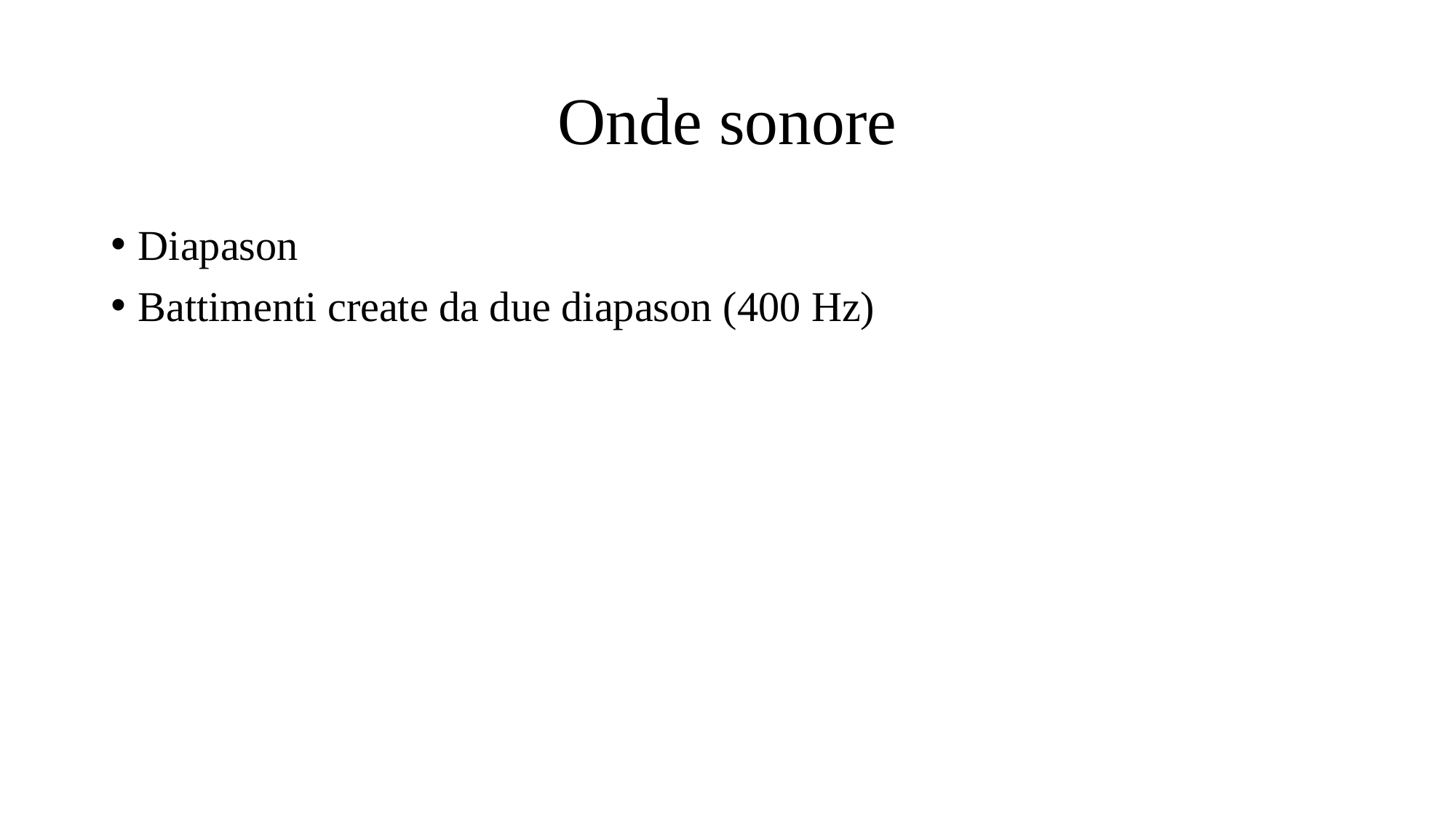

# Onde sonore
Diapason
Battimenti create da due diapason (400 Hz)